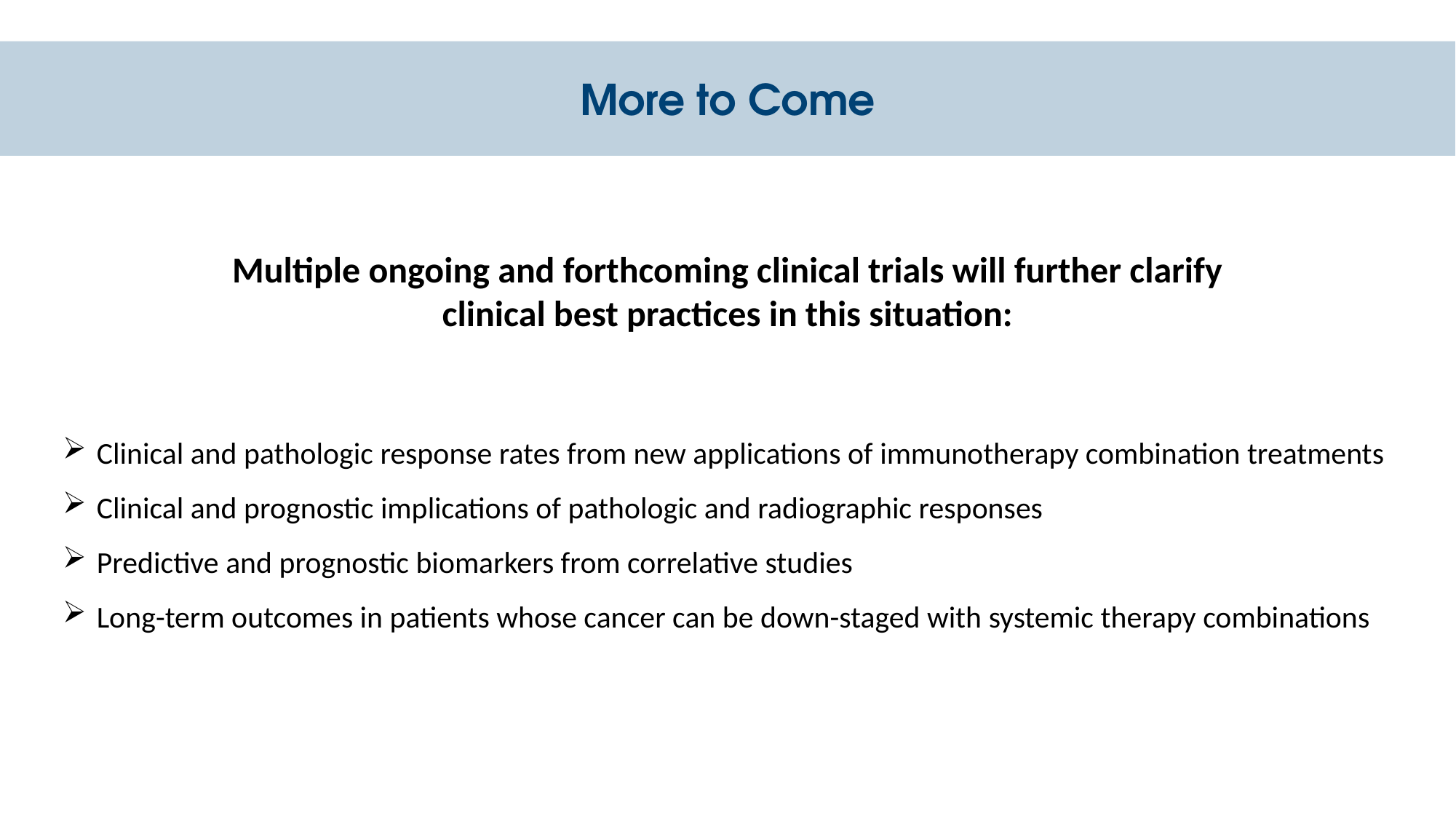

More to Come
Multiple ongoing and forthcoming clinical trials will further clarify clinical best practices in this situation:

Clinical and pathologic response rates from new applications of immunotherapy combination treatments
Clinical and prognostic implications of pathologic and radiographic responses
Predictive and prognostic biomarkers from correlative studies
Long-term outcomes in patients whose cancer can be down-staged with systemic therapy combinations